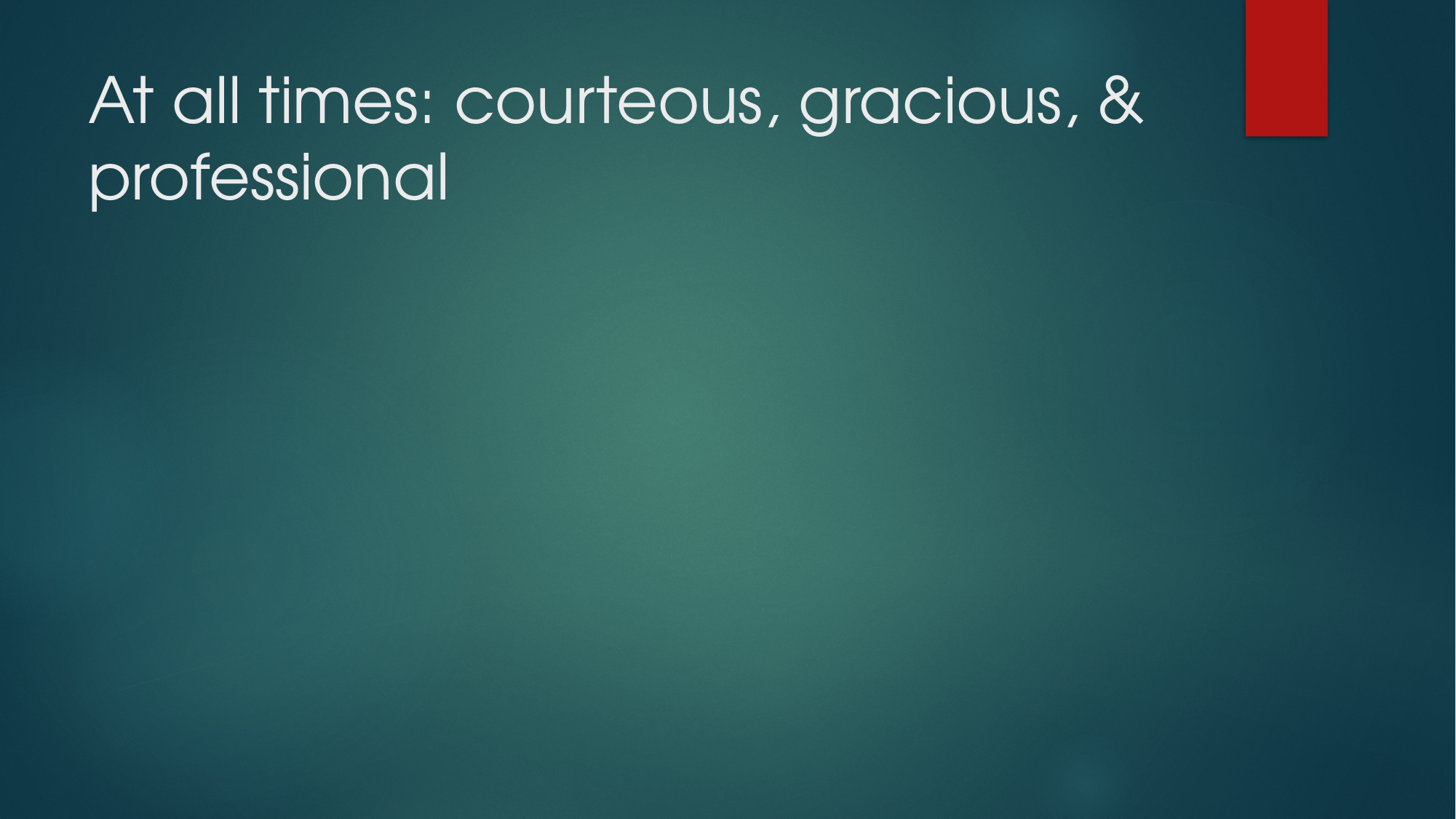

# At all times: courteous, gracious, & professional